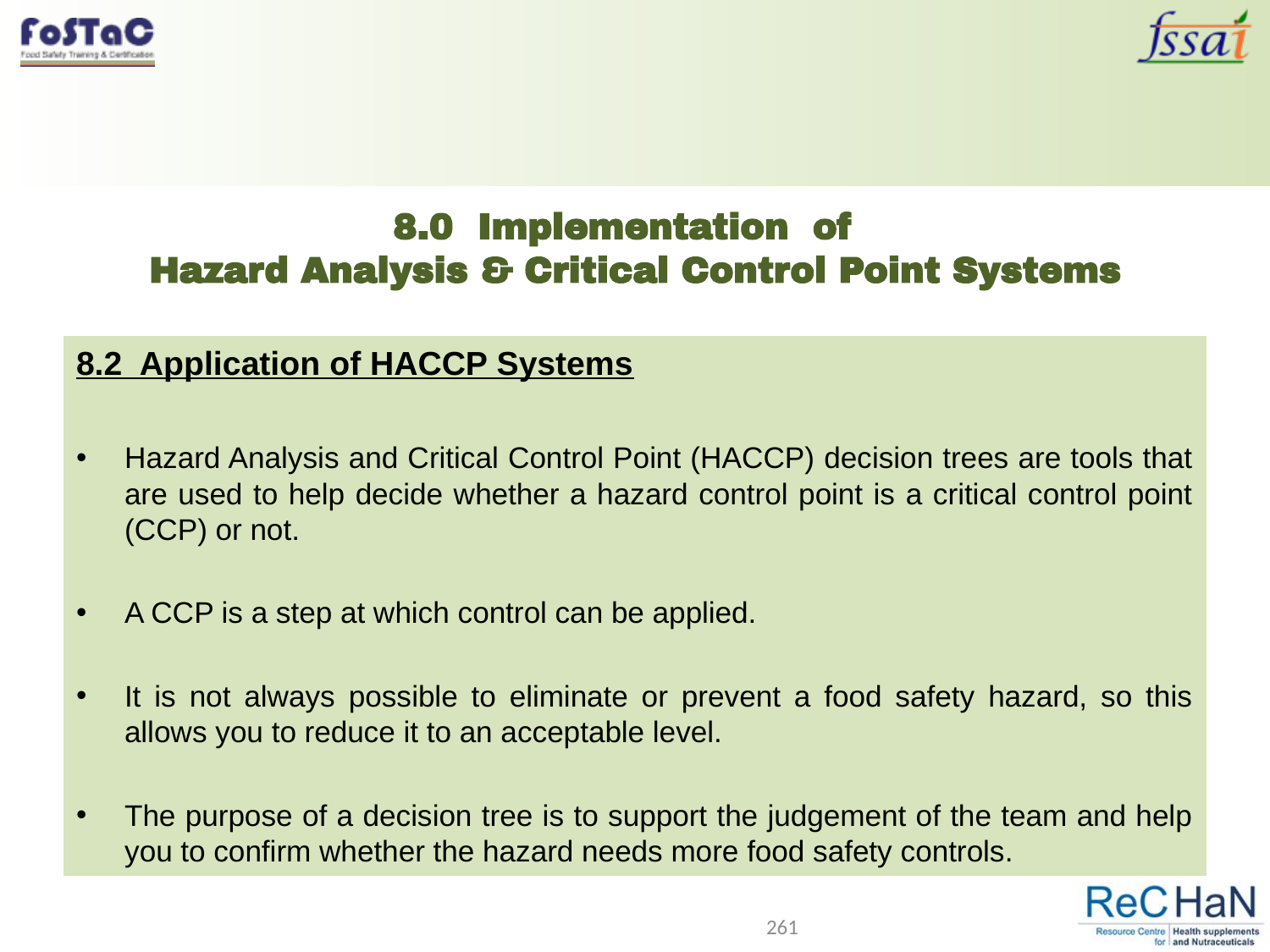

# 8.0  Implementation  of Hazard Analysis & Critical Control Point Systems
8.2  Application of HACCP Systems

Hazard Analysis and Critical Control Point (HACCP) decision trees are tools that are used to help decide whether a hazard control point is a critical control point (CCP) or not.

A CCP is a step at which control can be applied.

It is not always possible to eliminate or prevent a food safety hazard, so this allows you to reduce it to an acceptable level.

The purpose of a decision tree is to support the judgement of the team and help you to confirm whether the hazard needs more food safety controls.
261